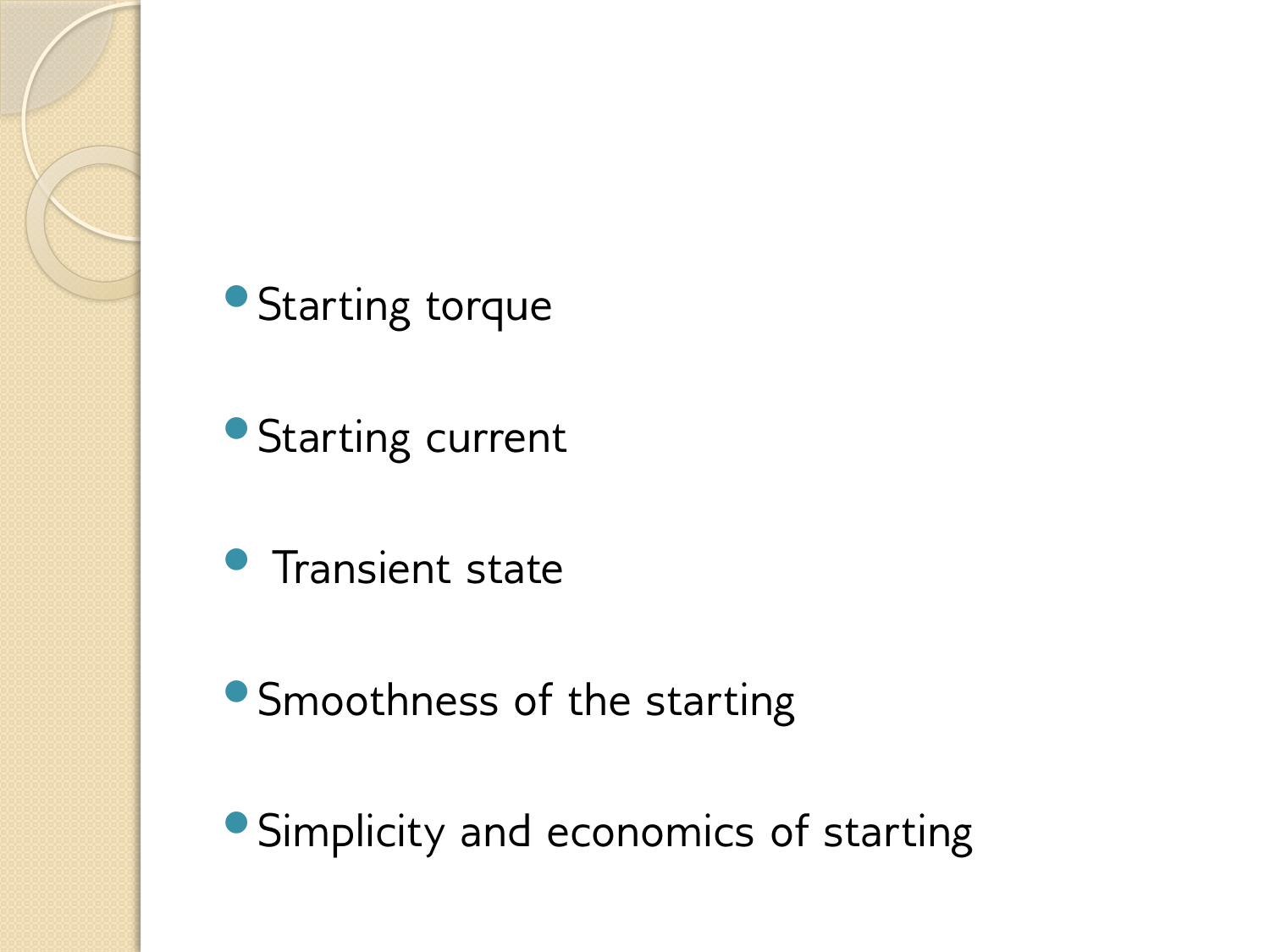

#

Starting torque

Starting current

 Transient state

Smoothness of the starting

Simplicity and economics of starting